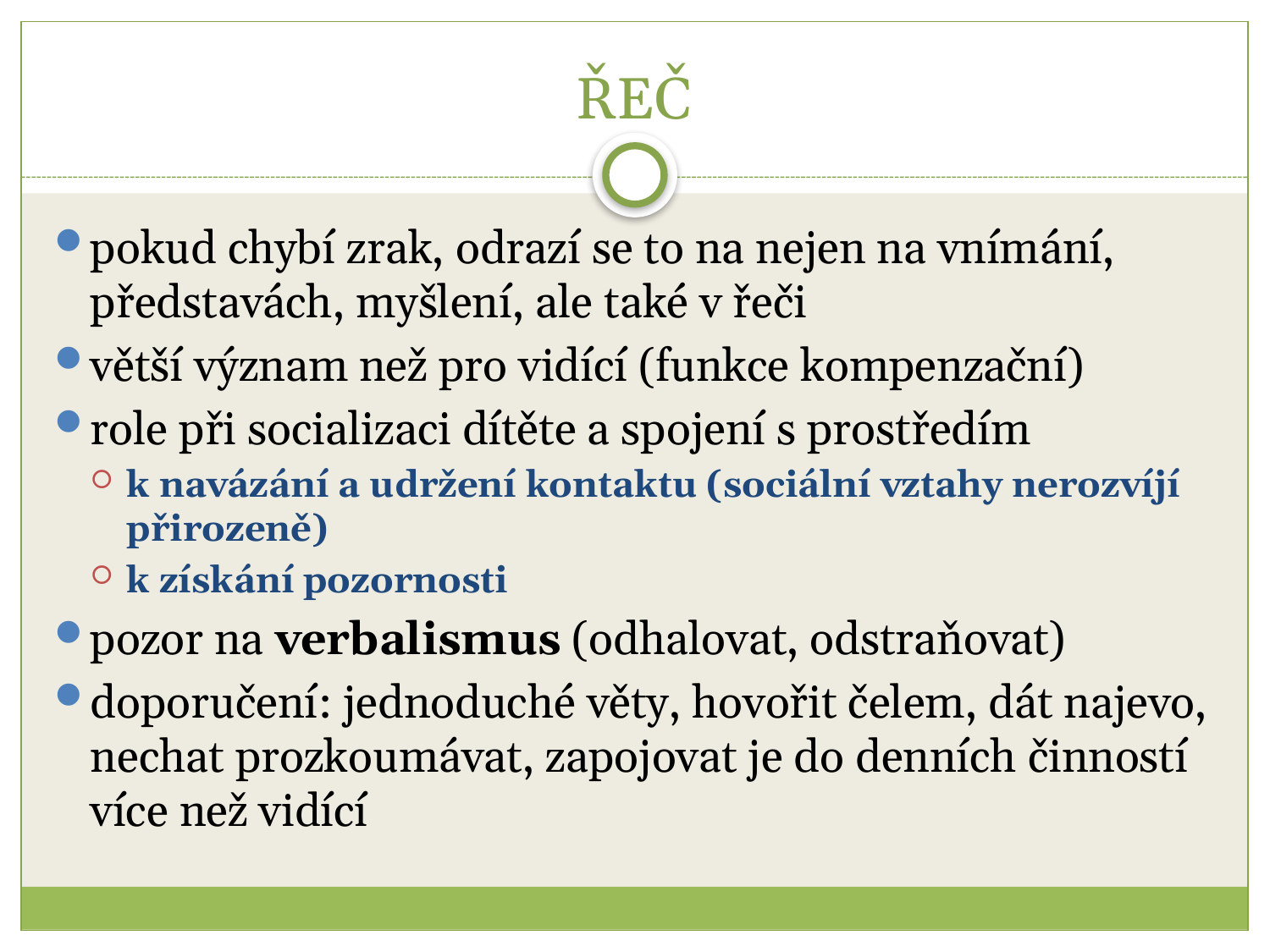

# ŘEČ
pokud chybí zrak, odrazí se to na nejen na vnímání, představách, myšlení, ale také v řeči
větší význam než pro vidící (funkce kompenzační)
role při socializaci dítěte a spojení s prostředím
k navázání a udržení kontaktu (sociální vztahy nerozvíjí přirozeně)
k získání pozornosti
pozor na verbalismus (odhalovat, odstraňovat)
doporučení: jednoduché věty, hovořit čelem, dát najevo, nechat prozkoumávat, zapojovat je do denních činností více než vidící